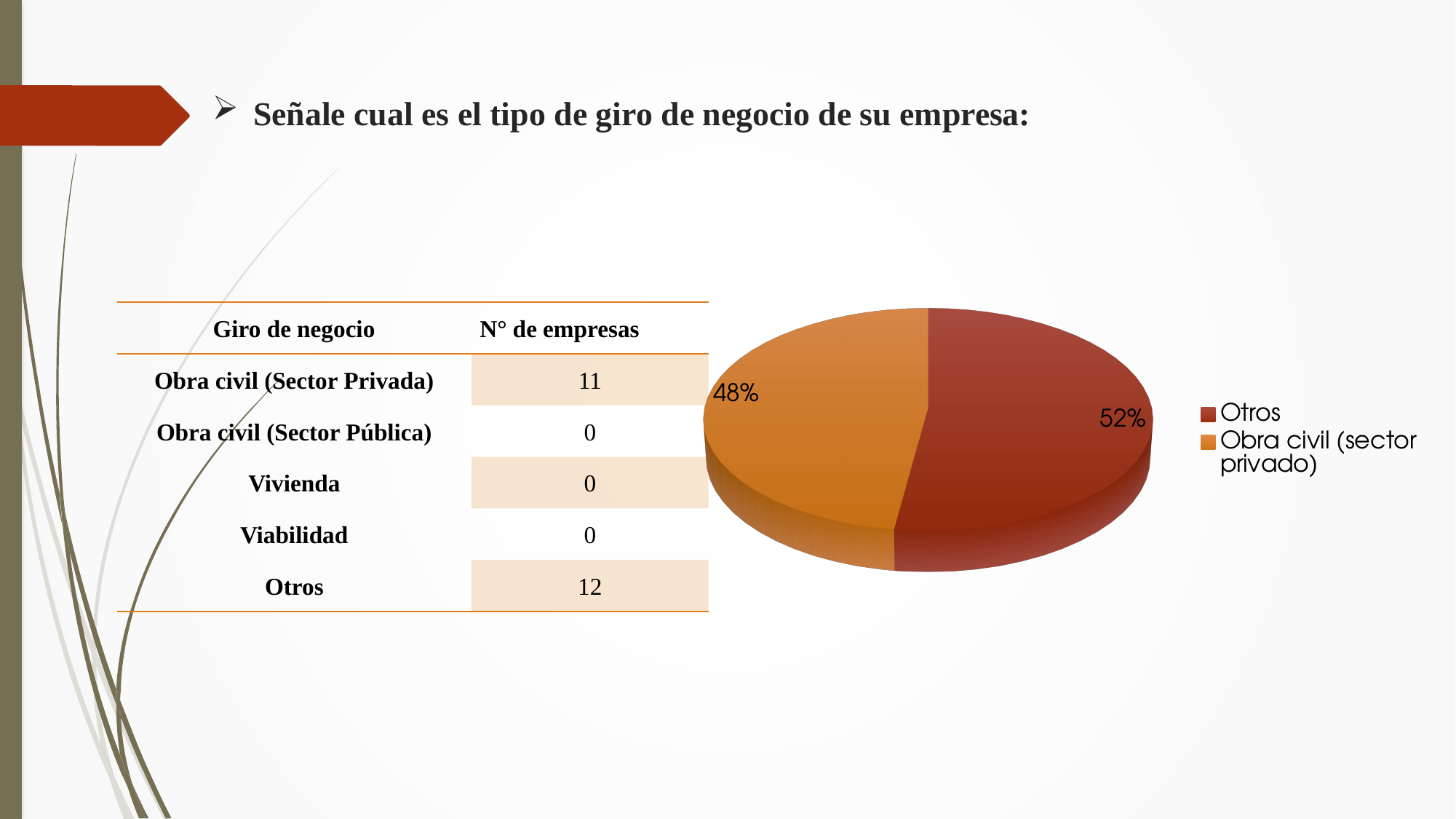

# Señale cual es el tipo de giro de negocio de su empresa:

[unsupported chart]

| Giro de negocio | N° de empresas |
| --- | --- |
| Obra civil (Sector Privada) | 11 |
| Obra civil (Sector Pública) | 0 |
| Vivienda | 0 |
| Viabilidad | 0 |
| Otros | 12 |